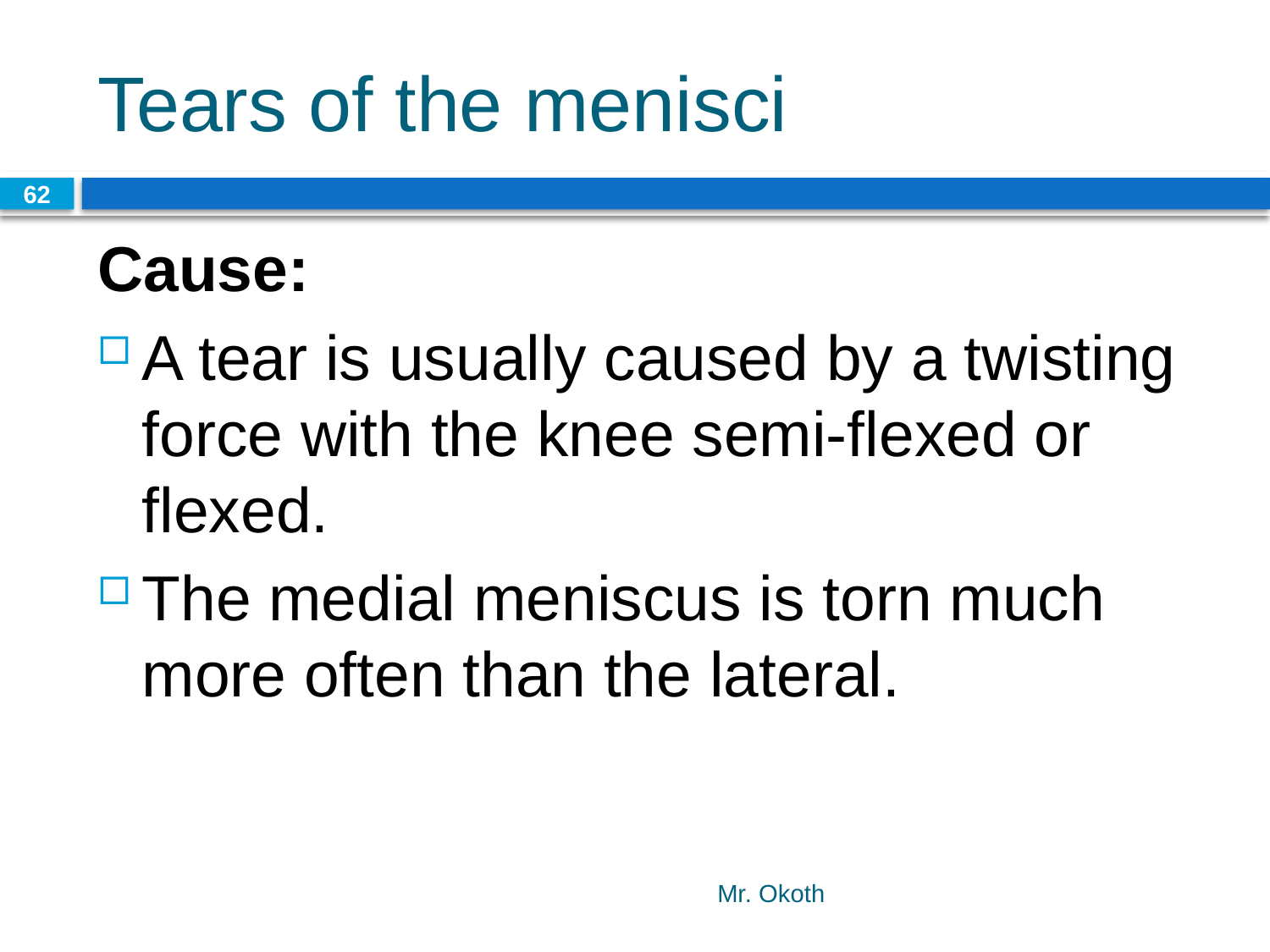

# Tears of the menisci
62
Cause:
A tear is usually caused by a twisting force with the knee semi-flexed or flexed.
The medial meniscus is torn much more often than the lateral.
Mr. Okoth